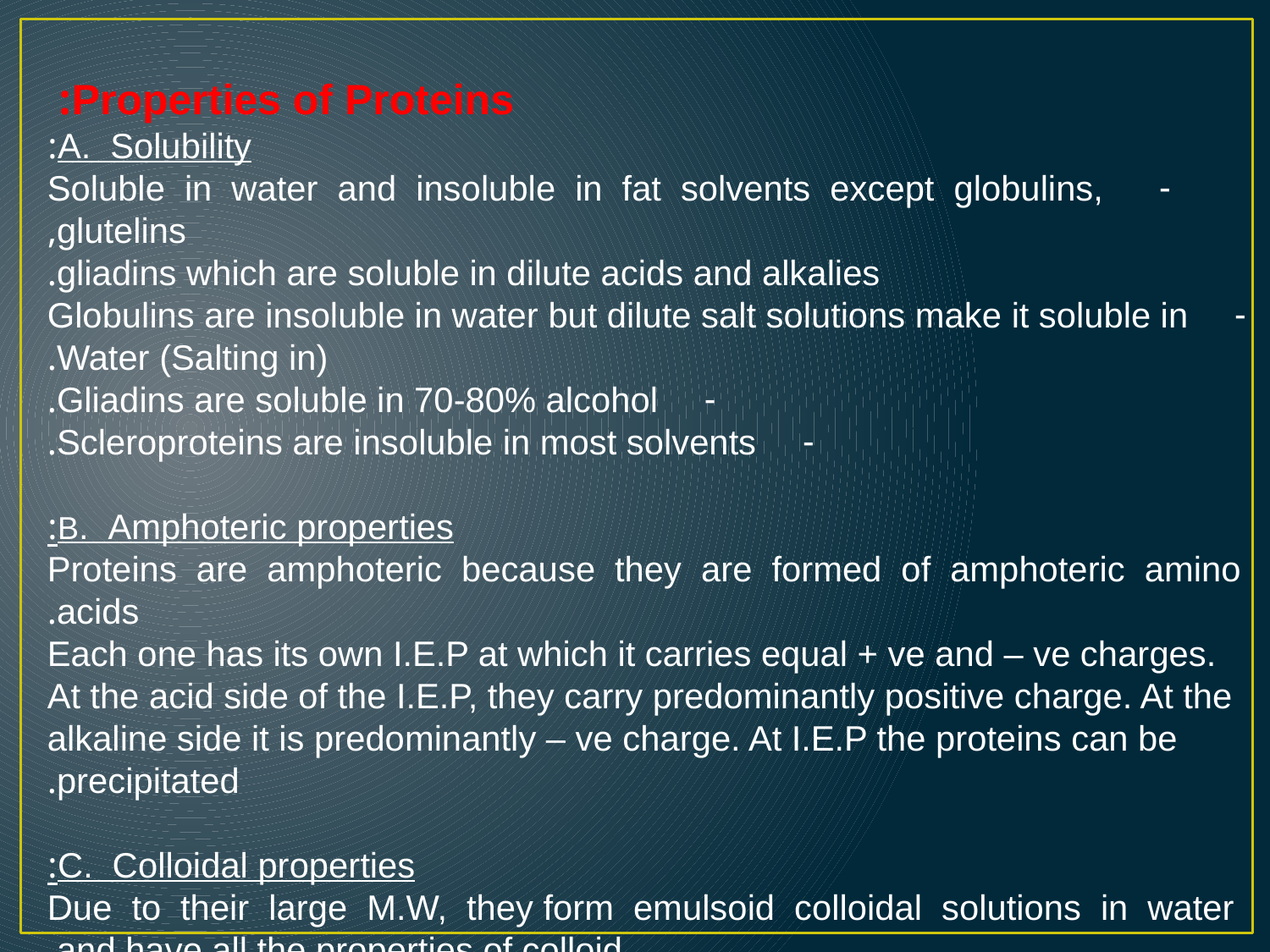

Properties of Proteins:
A.  Solubility:
-     Soluble  in  water  and  insoluble  in  fat  solvents  except  globulins,  glutelins,
gliadins which are soluble in dilute acids and alkalies.
-     Globulins are insoluble in water but dilute salt solutions make it soluble in
Water (Salting in).
-     Gliadins are soluble in 70-80% alcohol.
-     Scleroproteins are insoluble in most solvents.

B.  Amphoteric properties:
Proteins  are  amphoteric  because  they  are  formed  of  amphoteric  amino  acids.
Each one has its own I.E.P at which it carries equal + ve and – ve charges. At the acid side of the I.E.P, they carry predominantly positive charge. At the alkaline side it is predominantly – ve charge. At I.E.P the proteins can be precipitated.

C.  Colloidal properties:
Due  to  their  large  M.W,  they form  emulsoid  colloidal  solutions  in  water  and have all the properties of colloid.